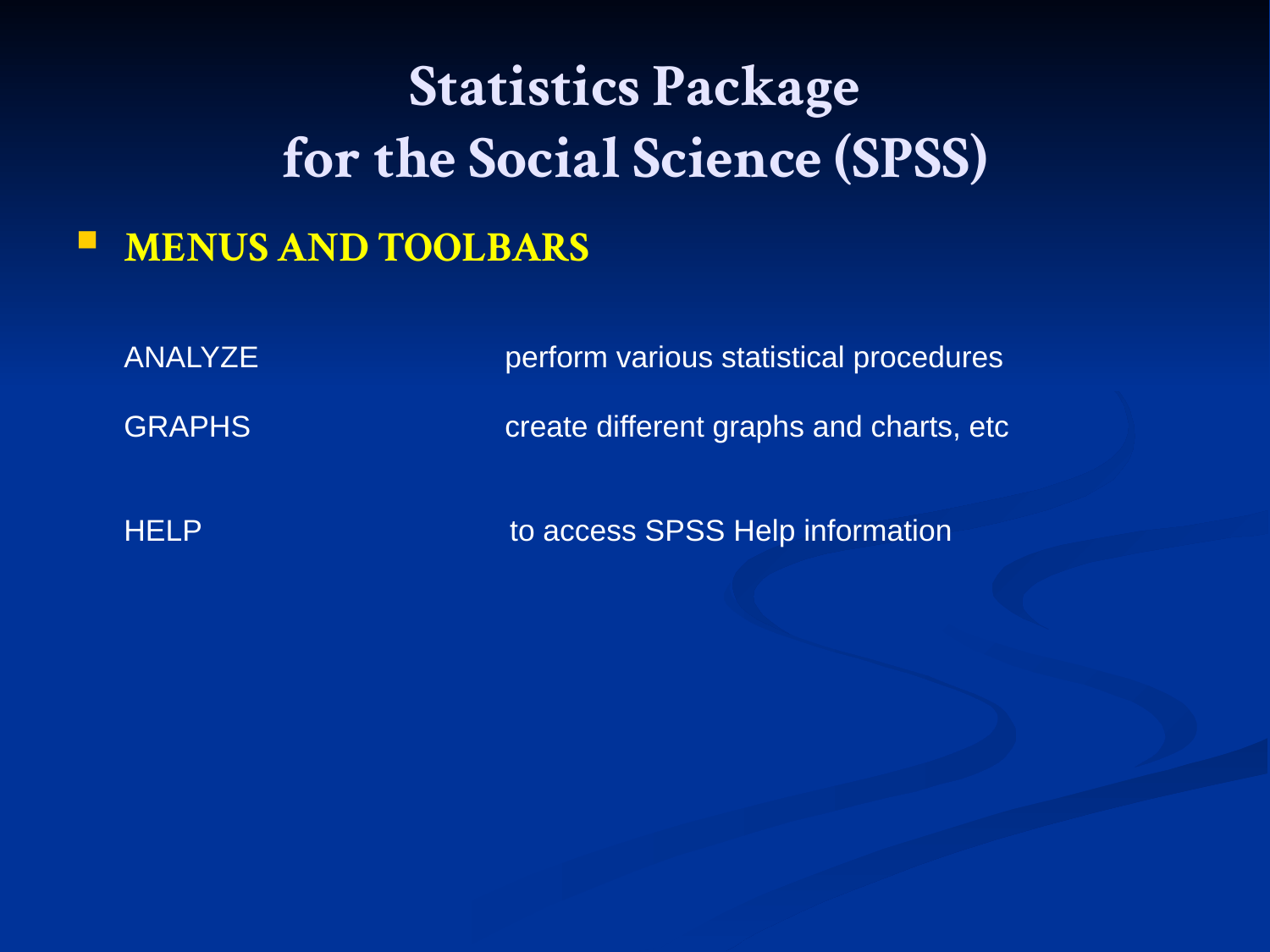

# Statistics Package for the Social Science (SPSS)
MENUS AND TOOLBARS

	ANALYZE 		perform various statistical procedures

	GRAPHS 		create different graphs and charts, etc

	HELP		                to access SPSS Help information